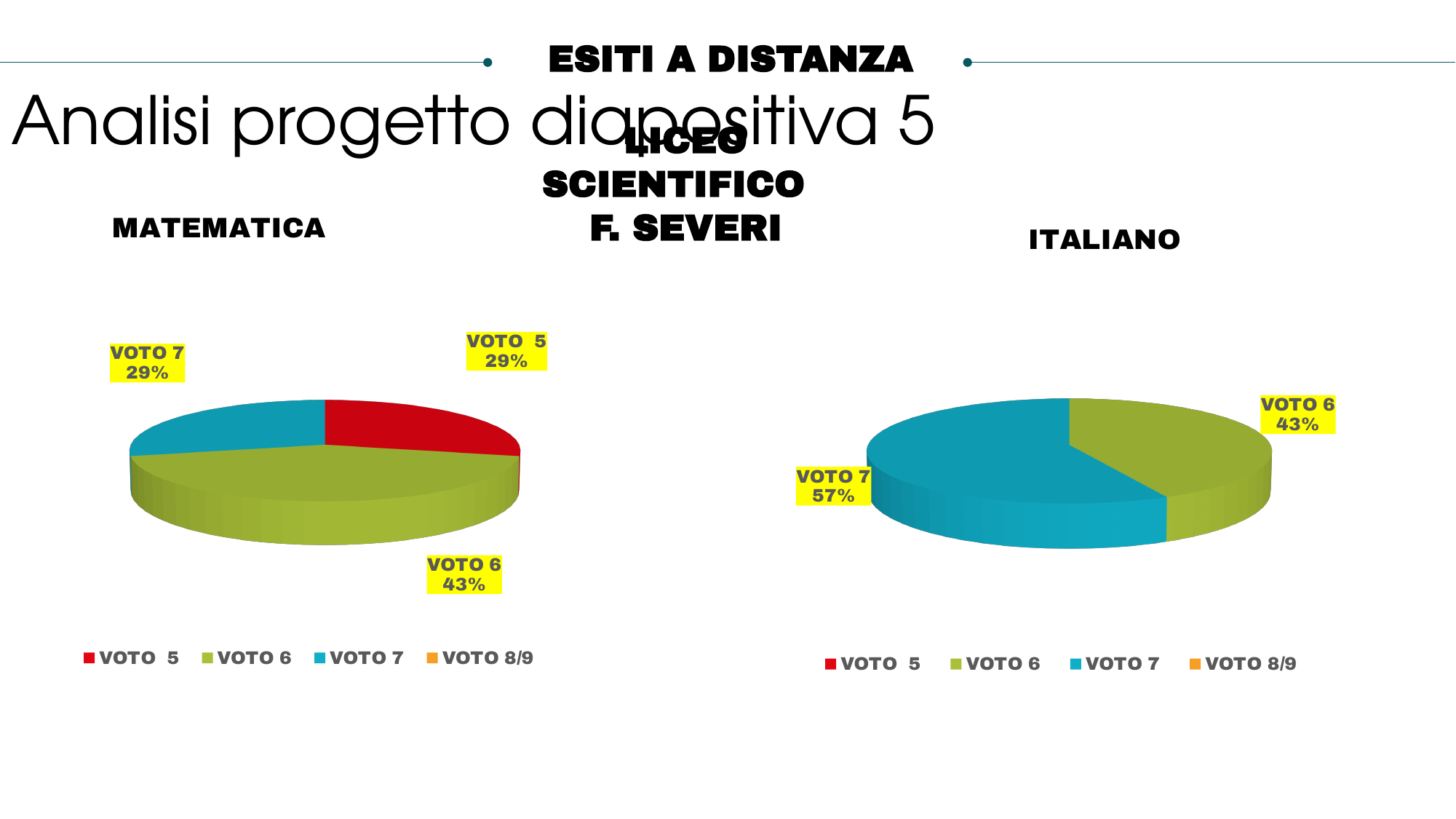

ESITI A DISTANZA
Analisi progetto diapositiva 5
LICEO SCIENTIFICO
F. SEVERI

[unsupported chart]

[unsupported chart]